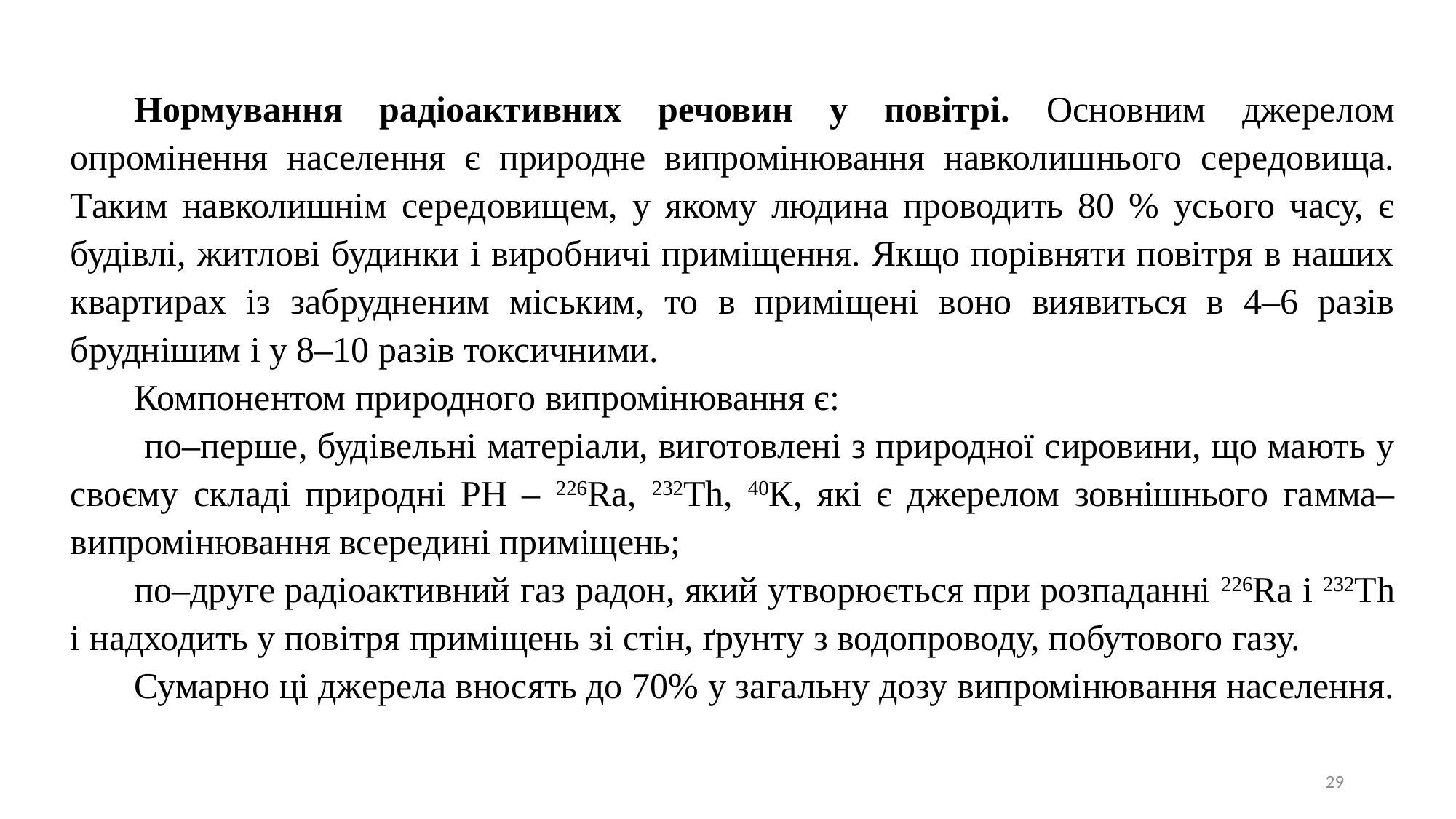

Нормування радіоактивних речовин у повітрі. Основним джерелом опромінення населення є природне випромінювання навколишнього середовища. Таким навколишнім середовищем, у якому людина проводить 80 % усього часу, є будівлі, житлові будинки і виробничі приміщення. Якщо порівняти повітря в наших квартирах із забрудненим міським, то в приміщені воно виявиться в 4–6 разів бруднішим і у 8–10 разів токсичними.
Компонентом природного випромінювання є:
 по–перше, будівельні матеріали, виготовлені з природної сировини, що мають у своєму складі природні РН – 226Rа, 232Тh, 40К, які є джерелом зовнішнього гамма–випромінювання всередині приміщень;
по–друге радіоактивний газ радон, який утворюється при розпаданні 226Rа і 232Тh і надходить у повітря приміщень зі стін, ґрунту з водопроводу, побутового газу.
Сумарно ці джерела вносять до 70% у загальну дозу випромінювання населення.
29